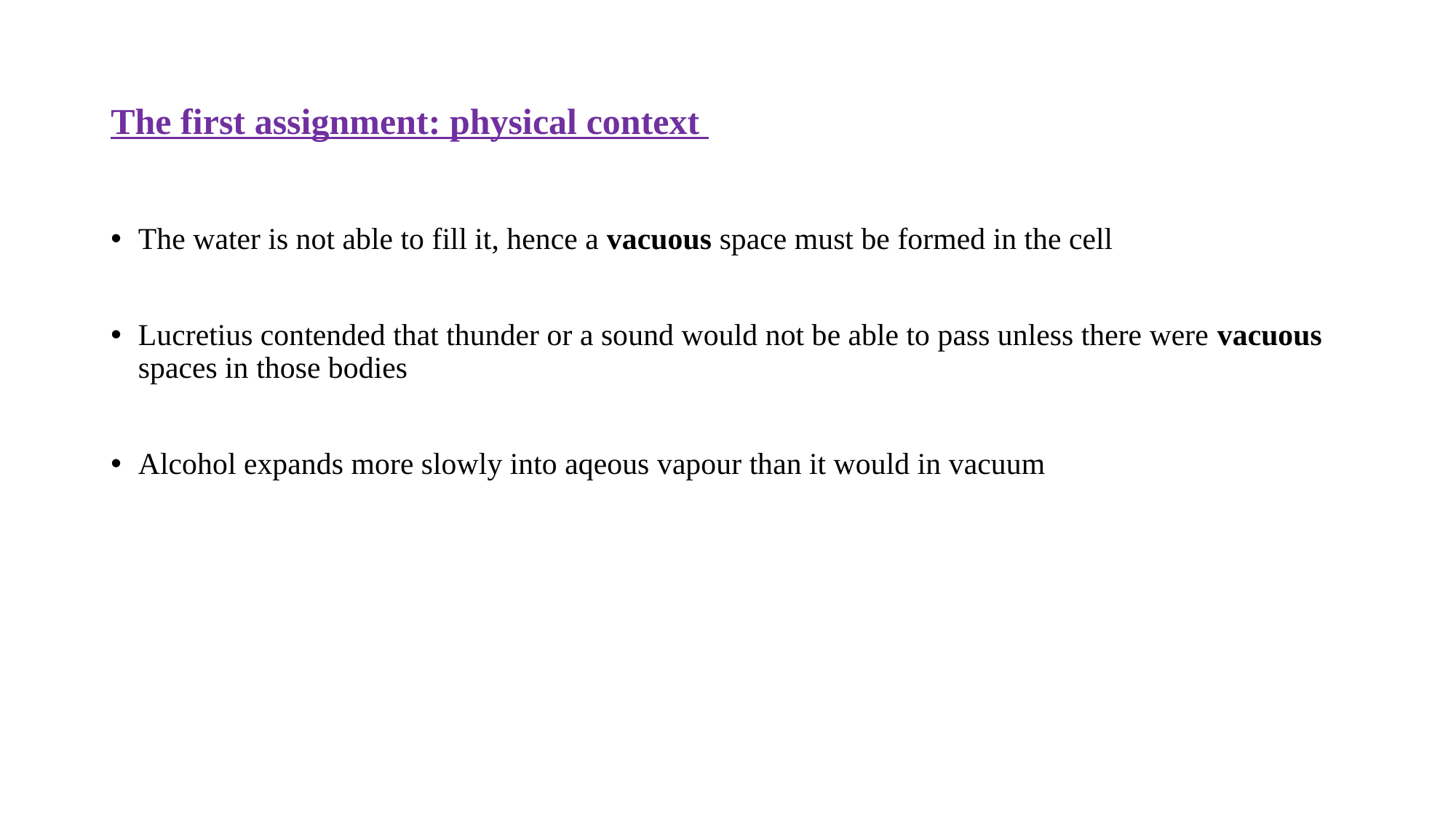

# The first assignment: physical context
The water is not able to fill it, hence a vacuous space must be formed in the cell

Lucretius contended that thunder or a sound would not be able to pass unless there were vacuous spaces in those bodies

Alcohol expands more slowly into aqeous vapour than it would in vacuum